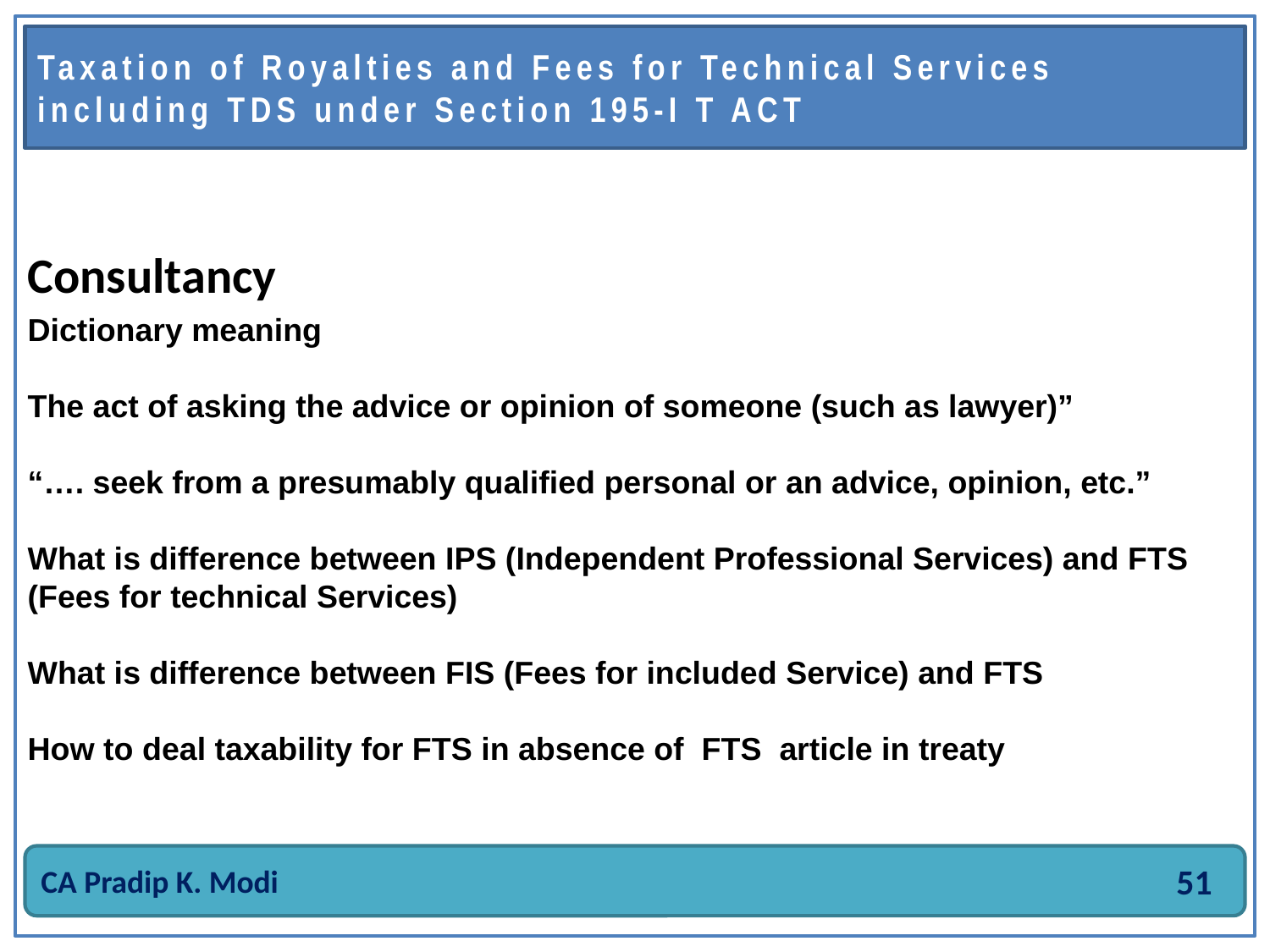

# Consultancy Dictionary meaning The act of asking the advice or opinion of someone (such as lawyer)” “…. seek from a presumably qualified personal or an advice, opinion, etc.” What is difference between IPS (Independent Professional Services) and FTS (Fees for technical Services) What is difference between FIS (Fees for included Service) and FTS How to deal taxability for FTS in absence of  FTS  article in treaty
Taxation of Royalties and Fees for Technical Services including TDS under Section 195-I T ACT
CA Pradip K. Modi
51